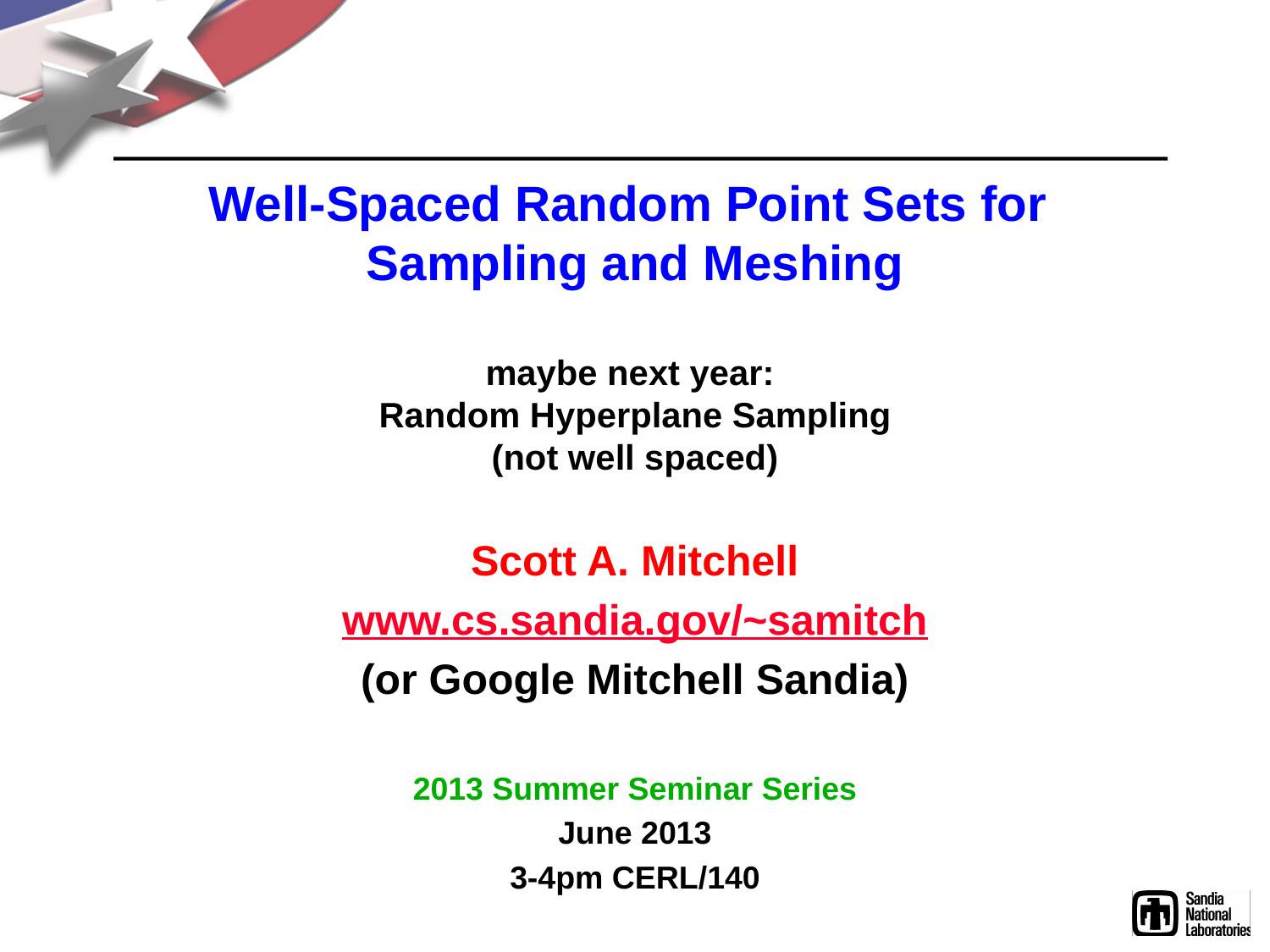

# Well-Spaced Random Point Sets for  Sampling and Meshing maybe next year: Random Hyperplane Sampling (not well spaced)
Scott A. Mitchell
www.cs.sandia.gov/~samitch
(or Google Mitchell Sandia)

2013 Summer Seminar Series
June 2013
3-4pm CERL/140